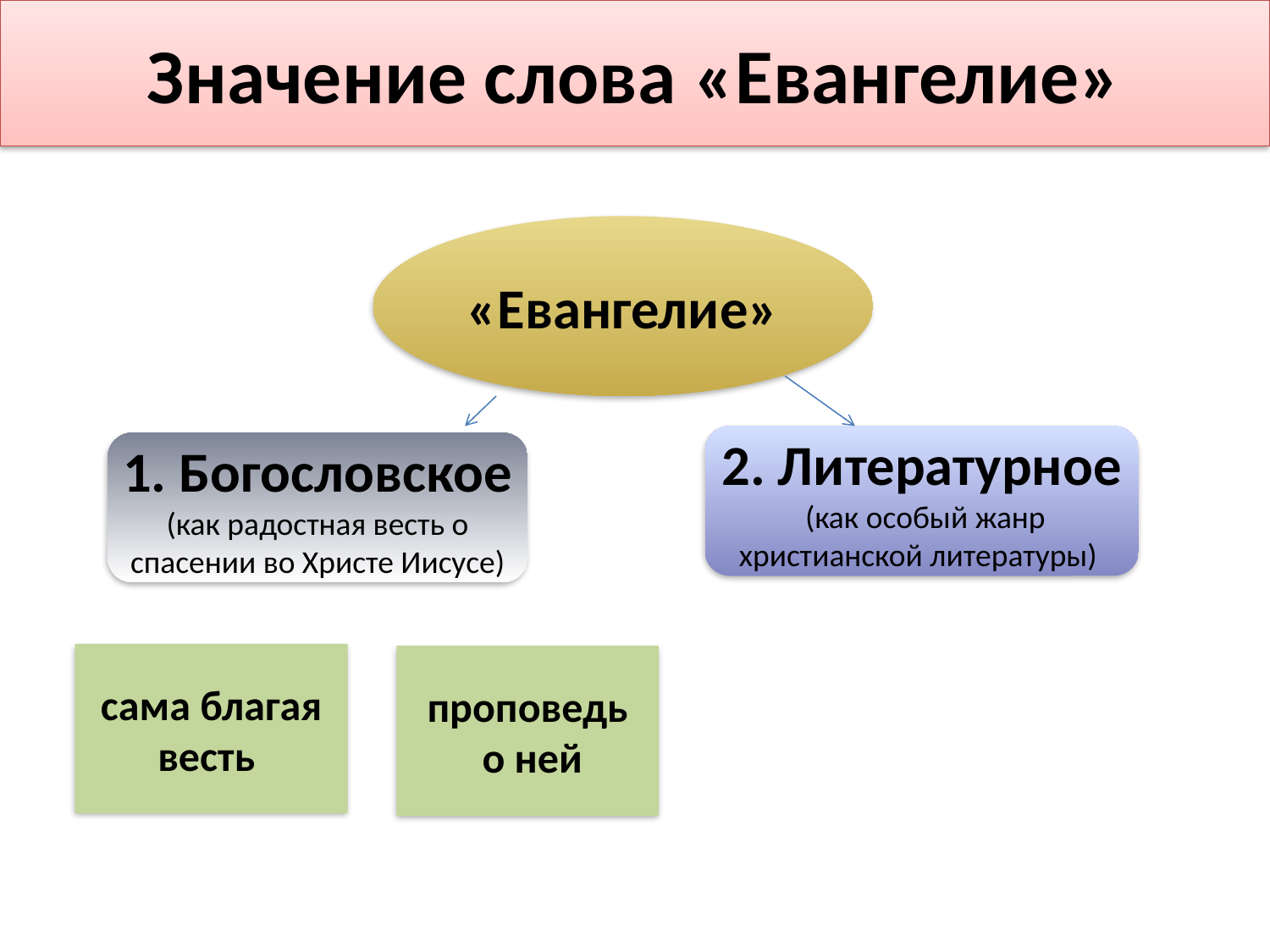

# Значение слова «Евангелие»

«Евангелие»
2. Литературное
 (как особый жанр христианской литературы)
1. Богословское
(как радостная весть о спасении во Христе Иисусе)
сама благая весть
проповедь
 о ней